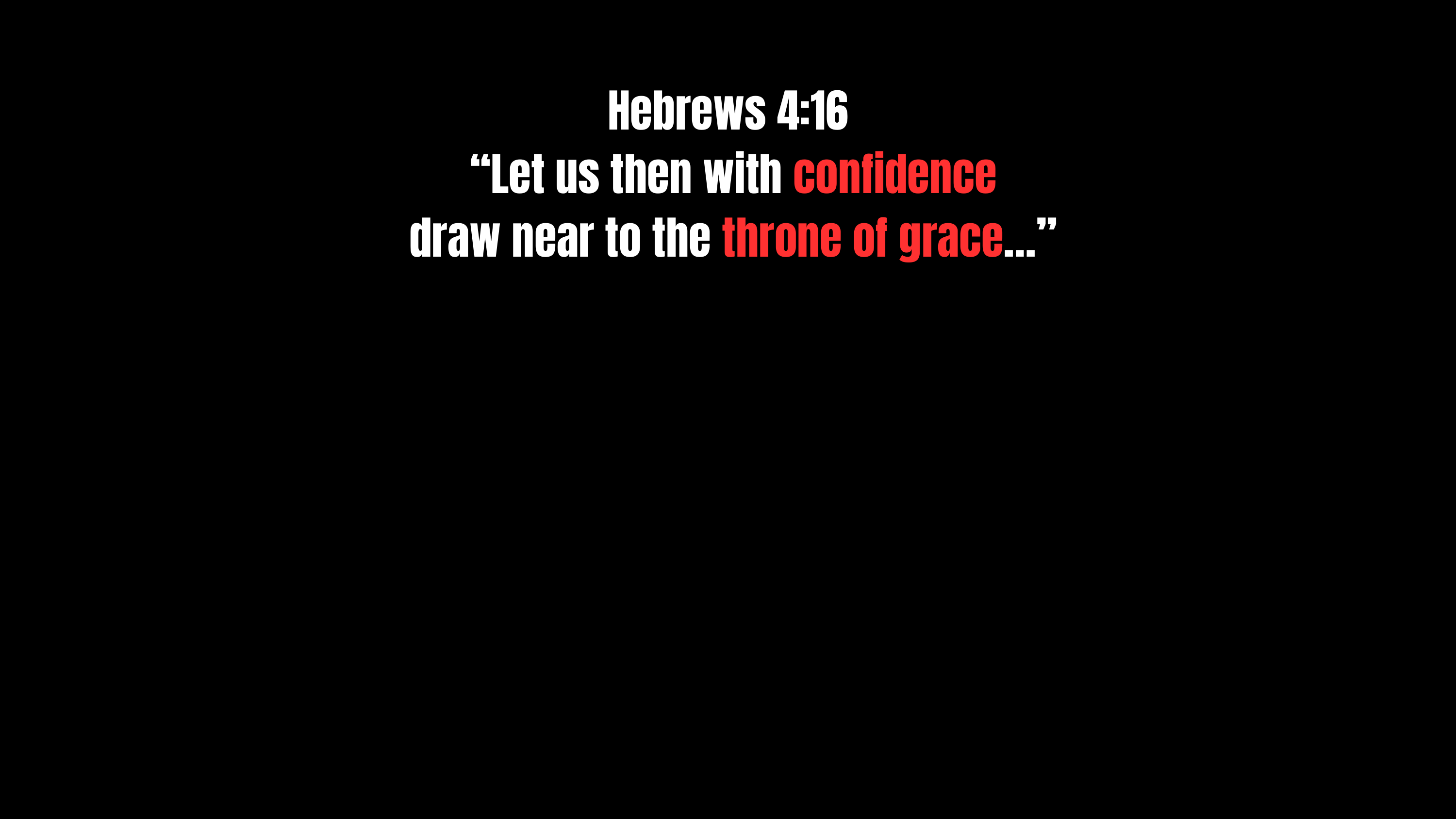

Hebrews 4:16
 “Let us then with confidence
 draw near to the throne of grace…”